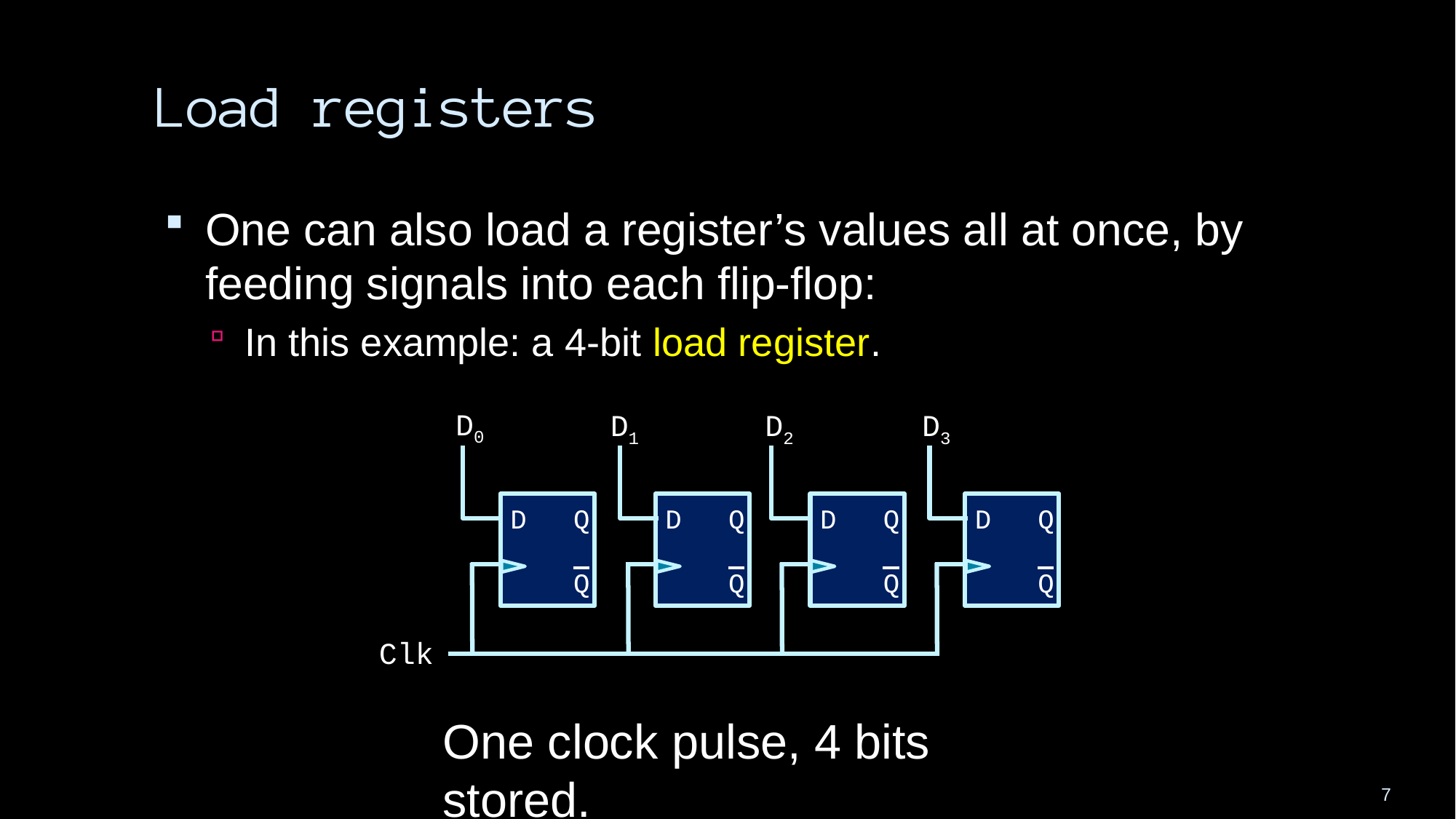

# Load registers
One can also load a register’s values all at once, by feeding signals into each flip-flop:
In this example: a 4-bit load register.

 D0
 D1
 D2
 D3

 D
 Q

 Q

 D
 Q

 Q

 D
 Q

 Q

 D
 Q

 Q
 Clk
One clock pulse, 4 bits stored.
7